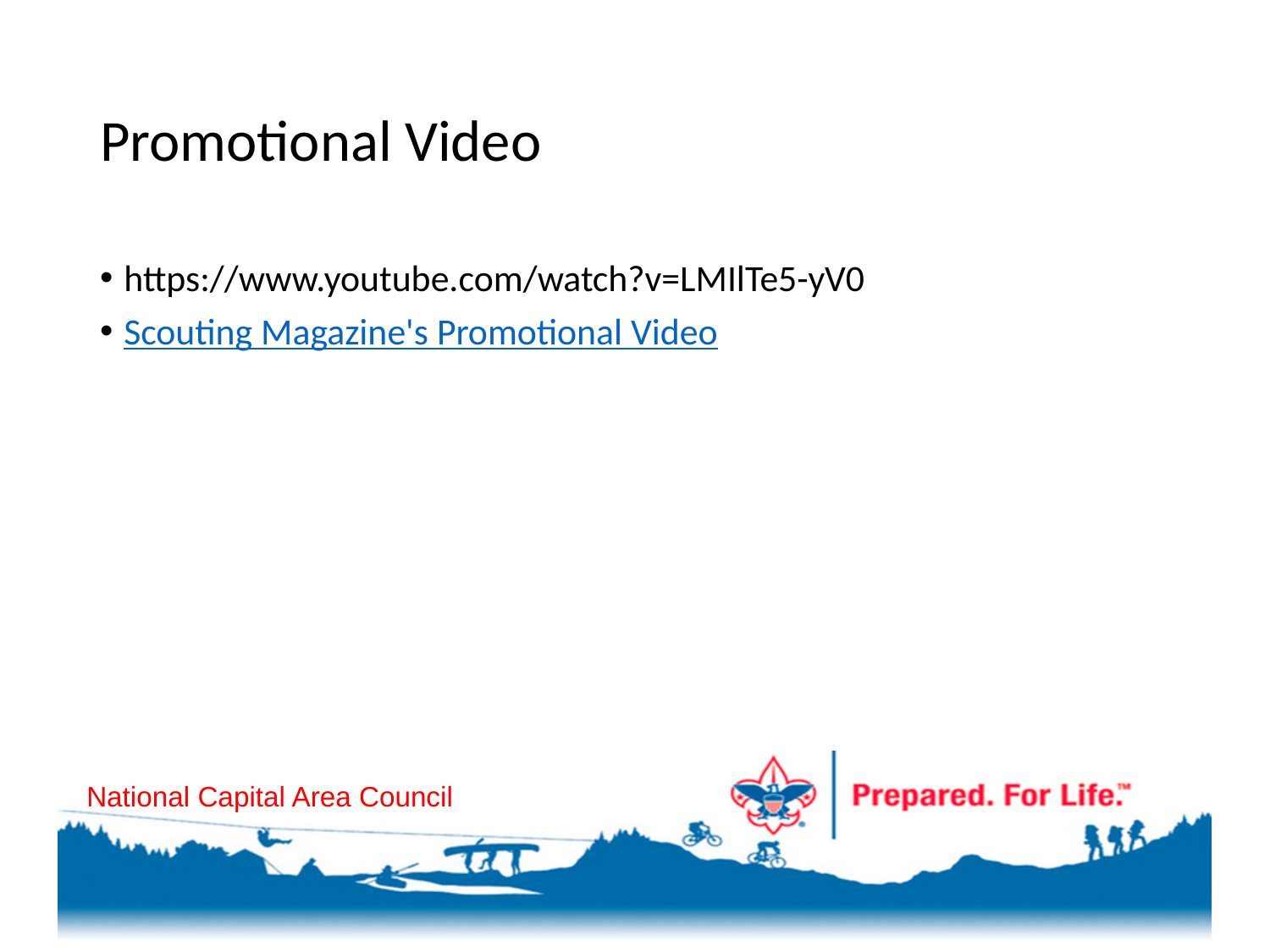

# Promotional Video
https://www.youtube.com/watch?v=LMIlTe5-yV0
Scouting Magazine's Promotional Video